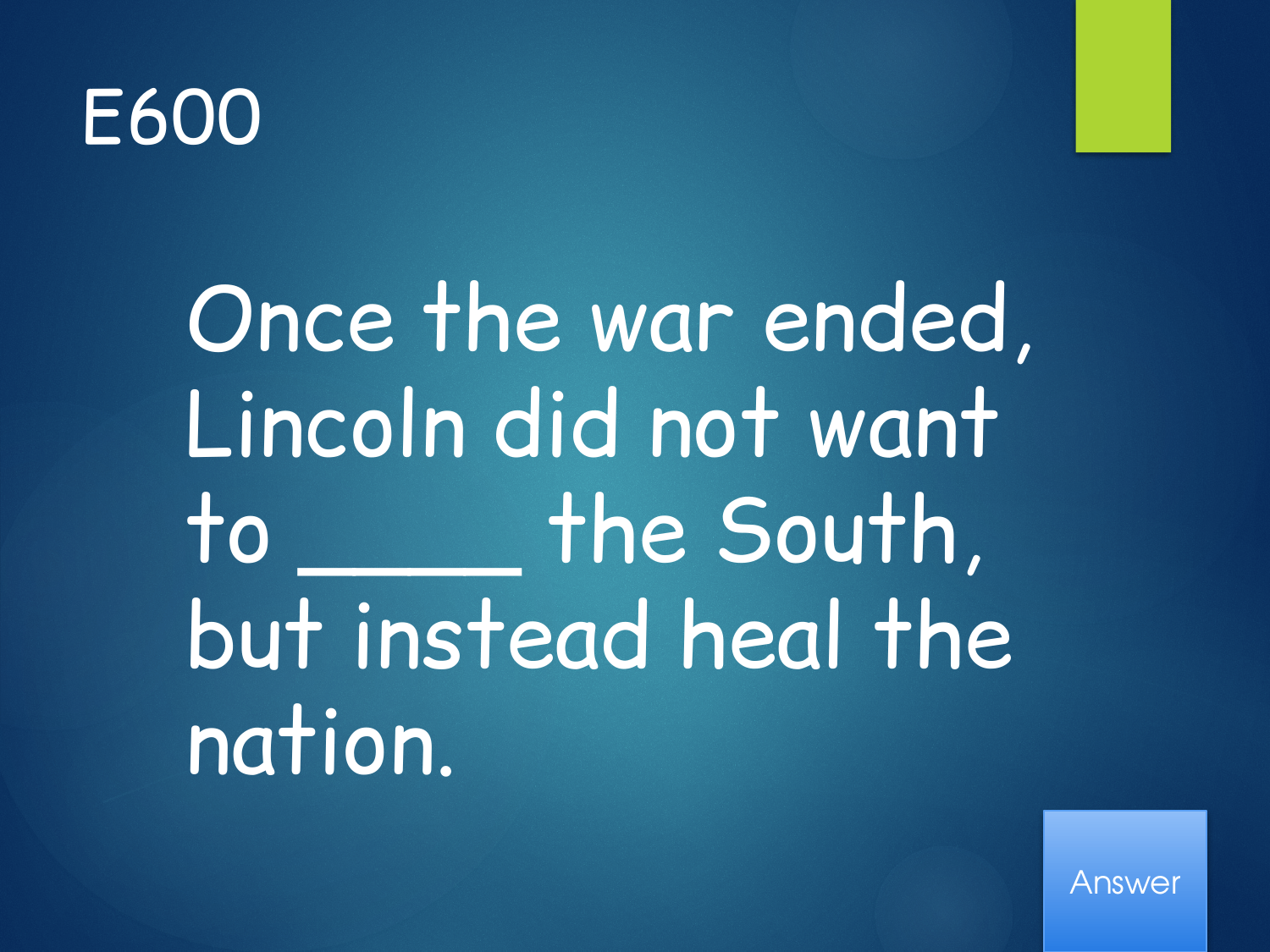

# E600
Once the war ended, Lincoln did not want to ____ the South, but instead heal the nation.
Answer